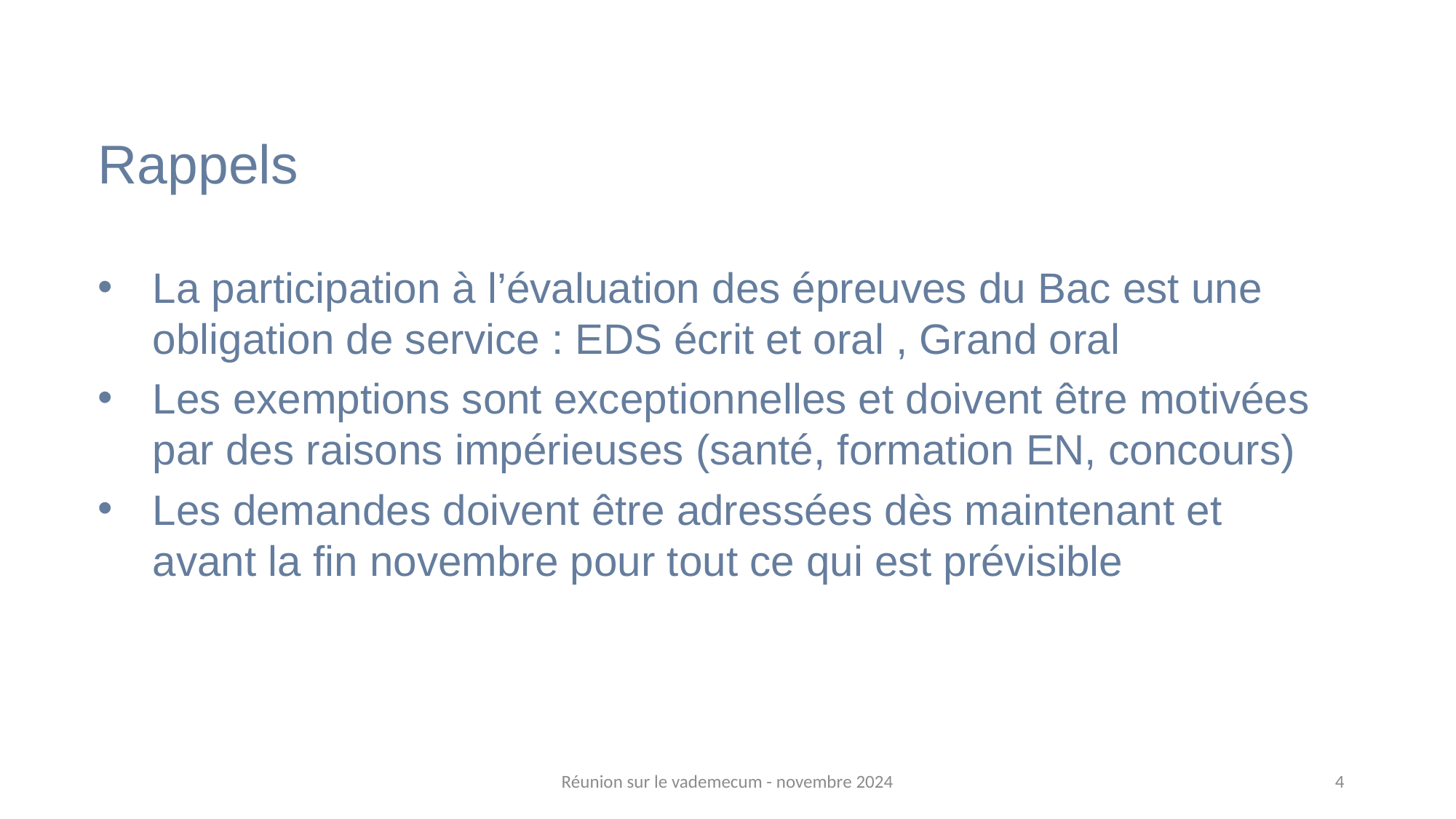

Rappels

La participation à l’évaluation des épreuves du Bac est une obligation de service : EDS écrit et oral , Grand oral
Les exemptions sont exceptionnelles et doivent être motivées par des raisons impérieuses (santé, formation EN, concours)
Les demandes doivent être adressées dès maintenant et avant la fin novembre pour tout ce qui est prévisible

Réunion sur le vademecum - novembre 2024
4